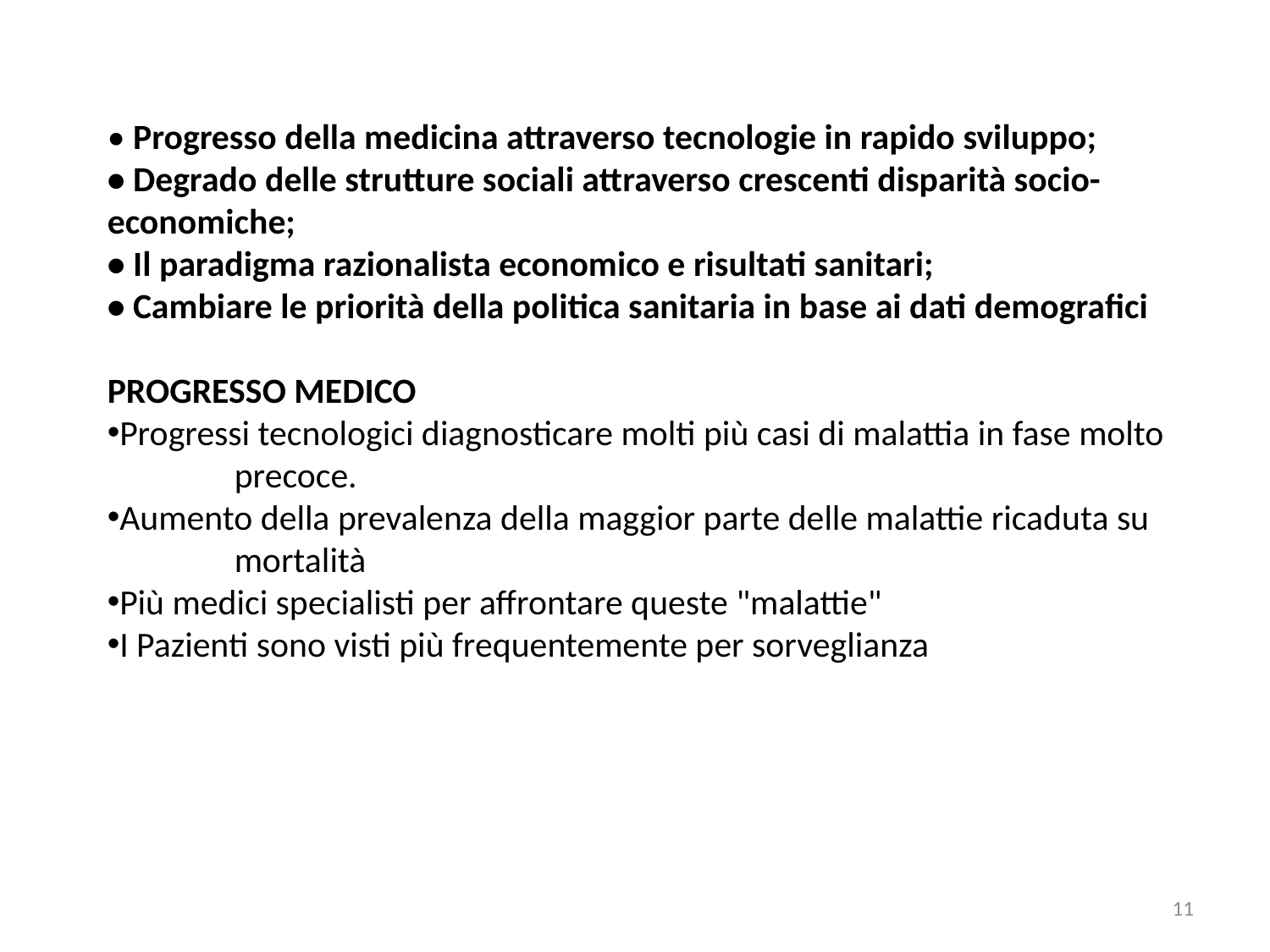

• Progresso della medicina attraverso tecnologie in rapido sviluppo;
• Degrado delle strutture sociali attraverso crescenti disparità socio-economiche;
• Il paradigma razionalista economico e risultati sanitari;
• Cambiare le priorità della politica sanitaria in base ai dati demografici

PROGRESSO MEDICO
Progressi tecnologici diagnosticare molti più casi di malattia in fase molto 	precoce.
Aumento della prevalenza della maggior parte delle malattie ricaduta su 	mortalità
Più medici specialisti per affrontare queste "malattie"
I Pazienti sono visti più frequentemente per sorveglianza
11